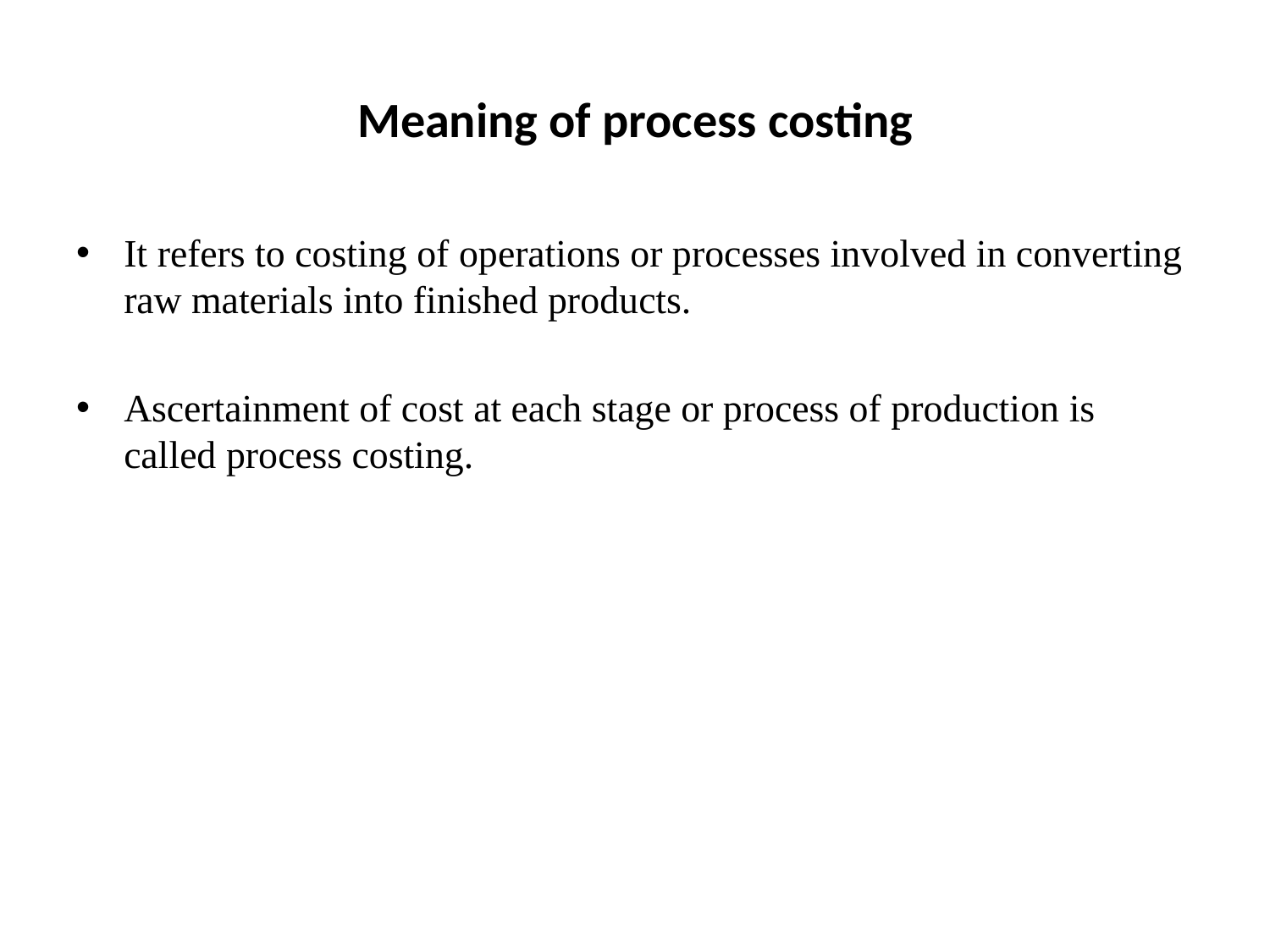

# Meaning of process costing
It refers to costing of operations or processes involved in converting raw materials into finished products.

Ascertainment of cost at each stage or process of production is called process costing.